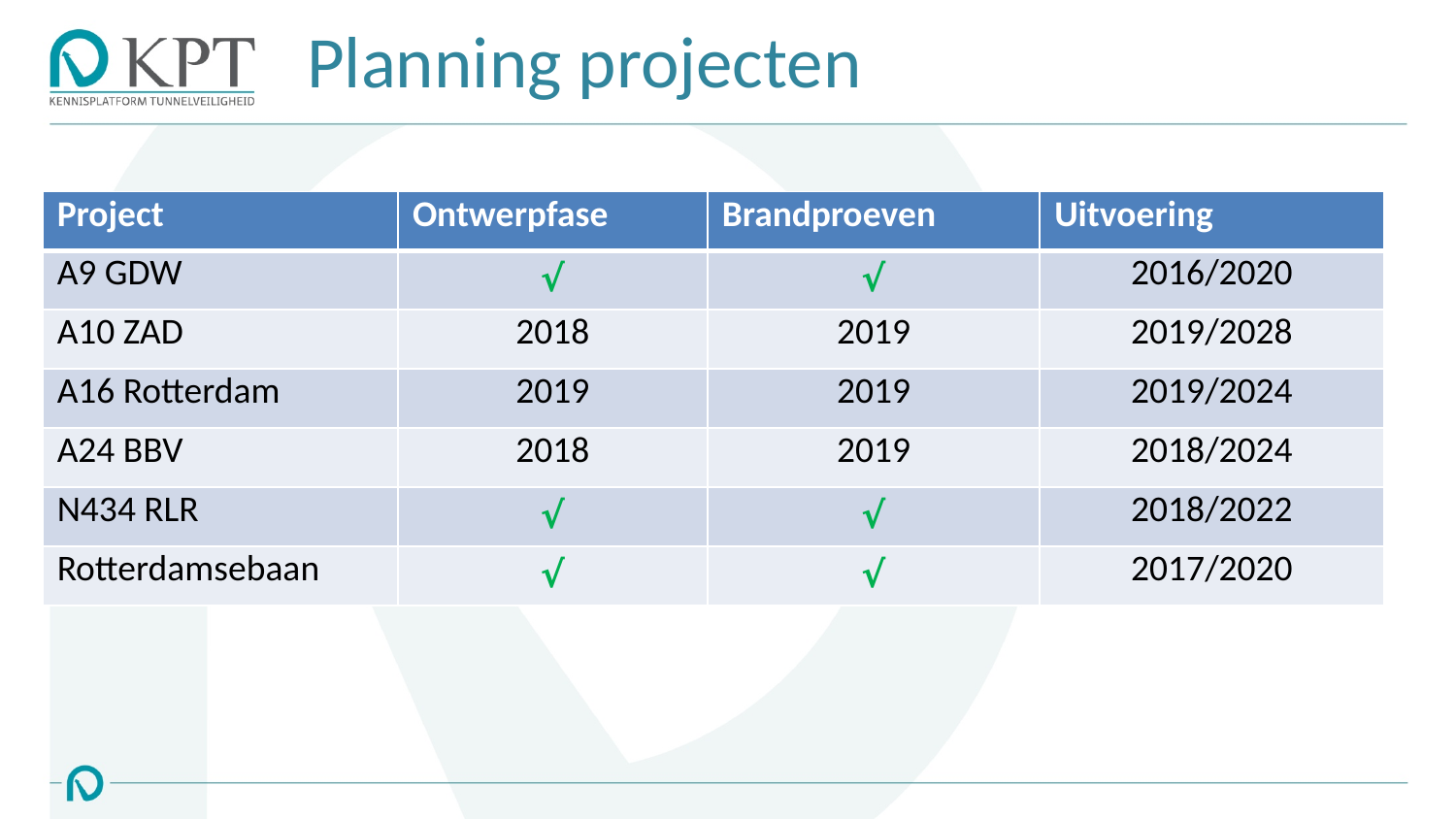

# Planning projecten

| Project | Ontwerpfase | Brandproeven | Uitvoering |
| --- | --- | --- | --- |
| A9 GDW | √ | √ | 2016/2020 |
| A10 ZAD | 2018 | 2019 | 2019/2028 |
| A16 Rotterdam | 2019 | 2019 | 2019/2024 |
| A24 BBV | 2018 | 2019 | 2018/2024 |
| N434 RLR | √ | √ | 2018/2022 |
| Rotterdamsebaan | √ | √ | 2017/2020 |